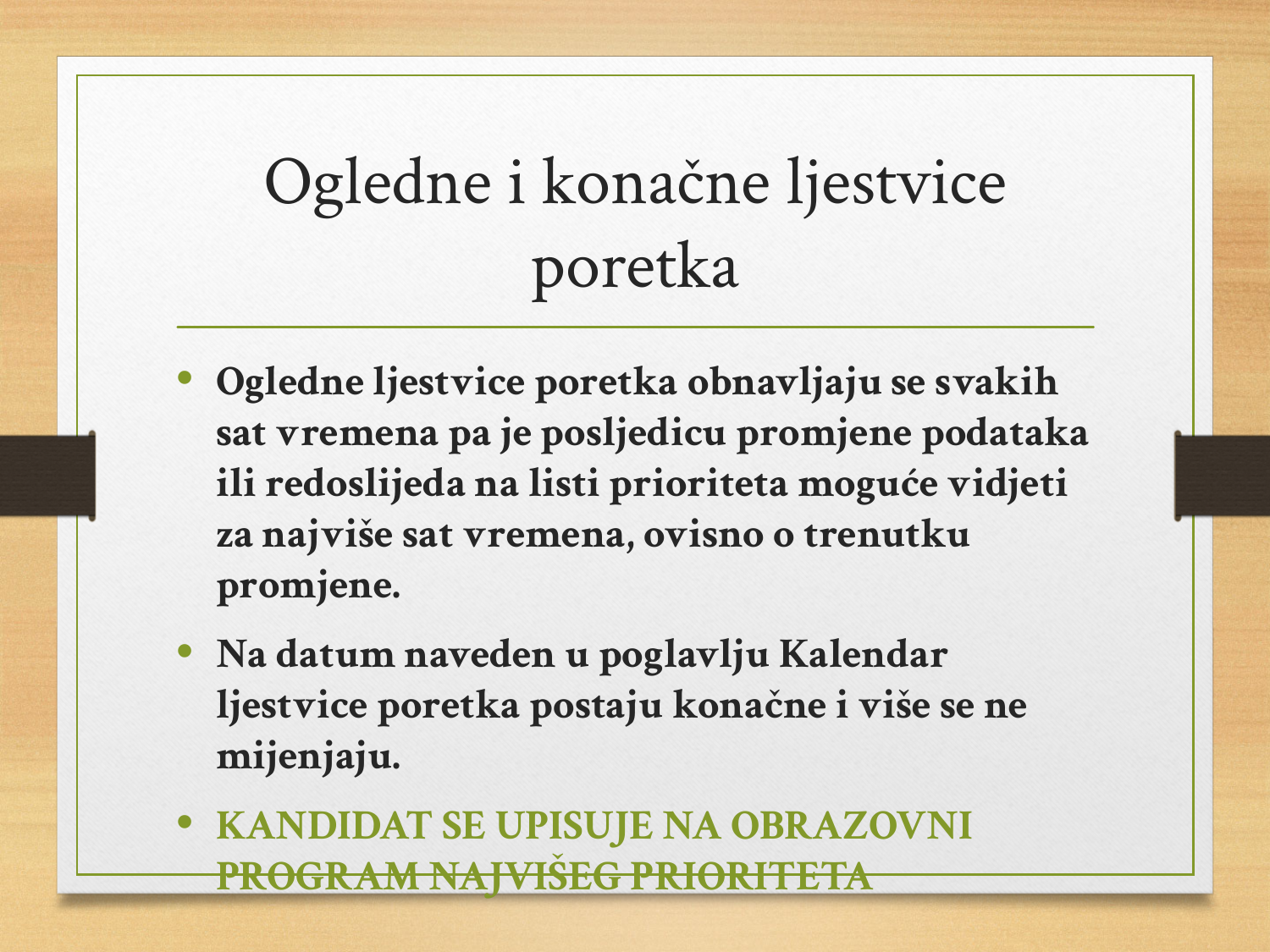

# Ogledne i konačne ljestvice poretka
Ogledne ljestvice poretka obnavljaju se svakih sat vremena pa je posljedicu promjene podataka ili redoslijeda na listi prioriteta moguće vidjeti za najviše sat vremena, ovisno o trenutku promjene.
Na datum naveden u poglavlju Kalendar ljestvice poretka postaju konačne i više se ne mijenjaju.
KANDIDAT SE UPISUJE NA OBRAZOVNI PROGRAM NAJVIŠEG PRIORITETA